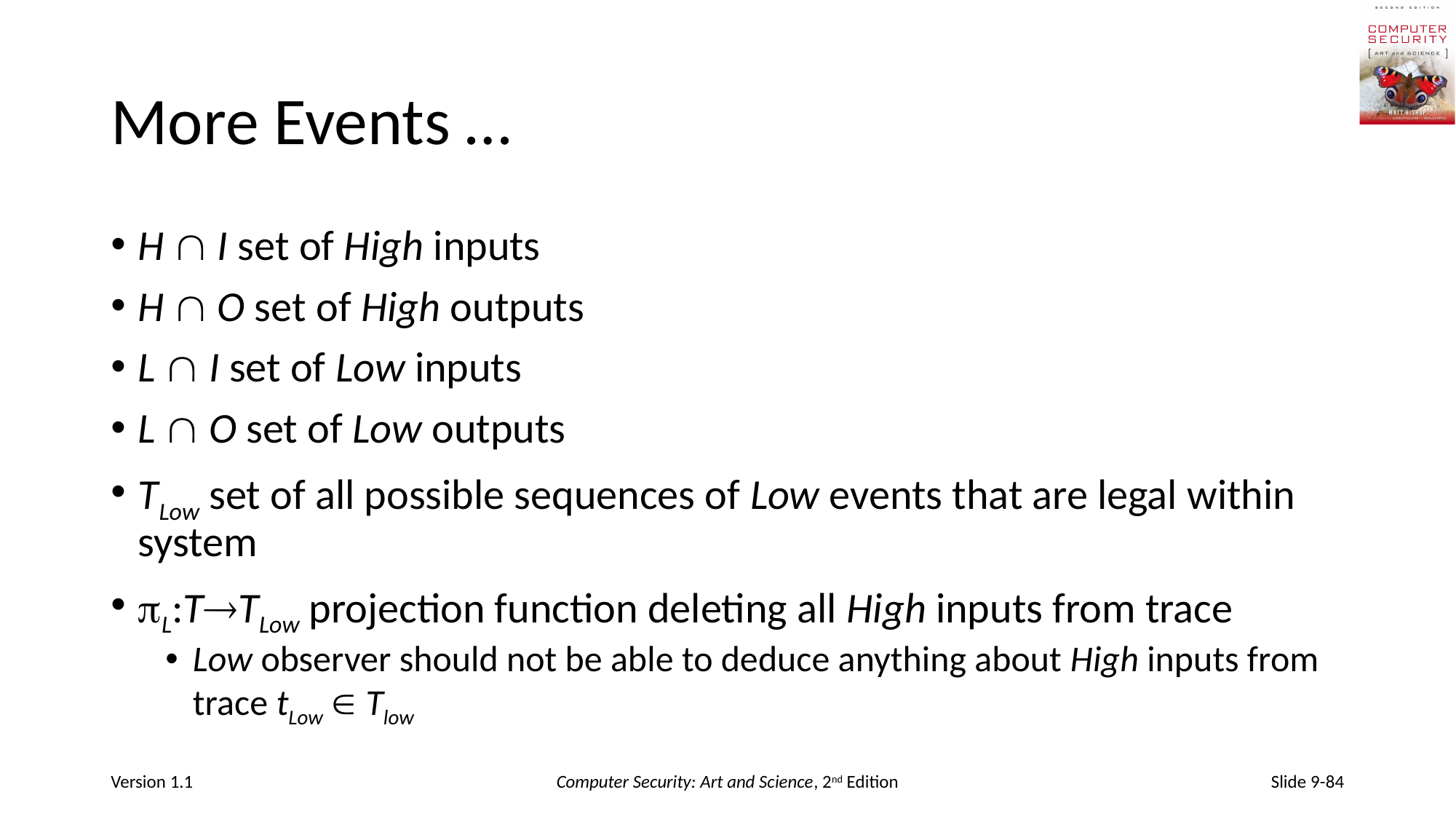

# More Events …
H ∩ I set of High inputs
H ∩ O set of High outputs
L ∩ I set of Low inputs
L ∩ O set of Low outputs
TLow set of all possible sequences of Low events that are legal within system
πL:T→TLow projection function deleting all High inputs from trace
Low observer should not be able to deduce anything about High inputs from trace tLow ∈ Tlow
Version 1.1
Computer Security: Art and Science, 2nd Edition
Slide 9-84